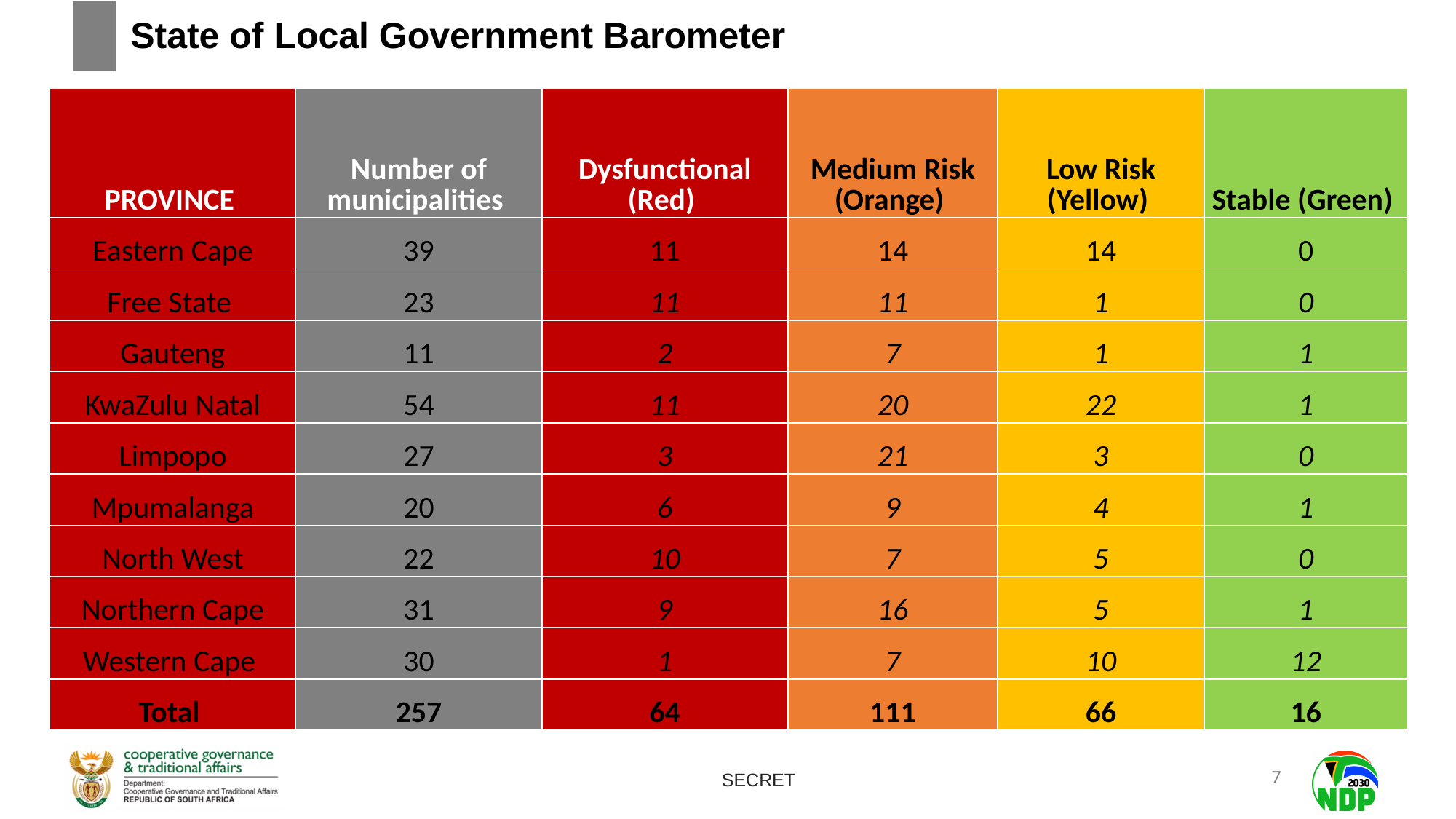

State of Local Government Barometer
| PROVINCE | Number of municipalities | Dysfunctional (Red) | Medium Risk (Orange) | Low Risk (Yellow) | Stable (Green) |
| --- | --- | --- | --- | --- | --- |
| Eastern Cape | 39 | 11 | 14 | 14 | 0 |
| Free State | 23 | 11 | 11 | 1 | 0 |
| Gauteng | 11 | 2 | 7 | 1 | 1 |
| KwaZulu Natal | 54 | 11 | 20 | 22 | 1 |
| Limpopo | 27 | 3 | 21 | 3 | 0 |
| Mpumalanga | 20 | 6 | 9 | 4 | 1 |
| North West | 22 | 10 | 7 | 5 | 0 |
| Northern Cape | 31 | 9 | 16 | 5 | 1 |
| Western Cape | 30 | 1 | 7 | 10 | 12 |
| Total | 257 | 64 | 111 | 66 | 16 |

SECRET